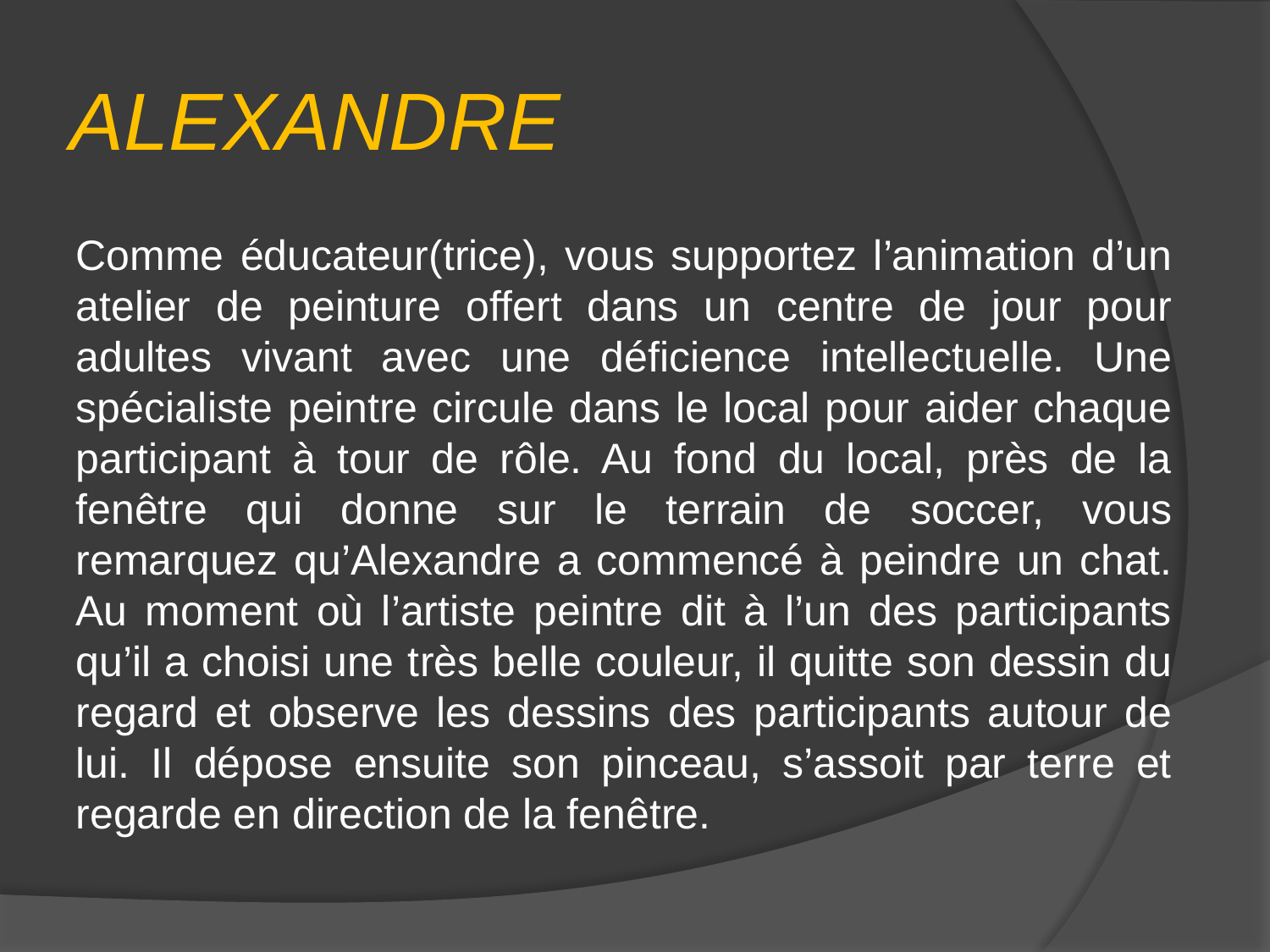

# ALEXANDRE
Comme éducateur(trice), vous supportez l’animation d’un atelier de peinture offert dans un centre de jour pour adultes vivant avec une déficience intellectuelle. Une spécialiste peintre circule dans le local pour aider chaque participant à tour de rôle. Au fond du local, près de la fenêtre qui donne sur le terrain de soccer, vous remarquez qu’Alexandre a commencé à peindre un chat. Au moment où l’artiste peintre dit à l’un des participants qu’il a choisi une très belle couleur, il quitte son dessin du regard et observe les dessins des participants autour de lui. Il dépose ensuite son pinceau, s’assoit par terre et regarde en direction de la fenêtre.